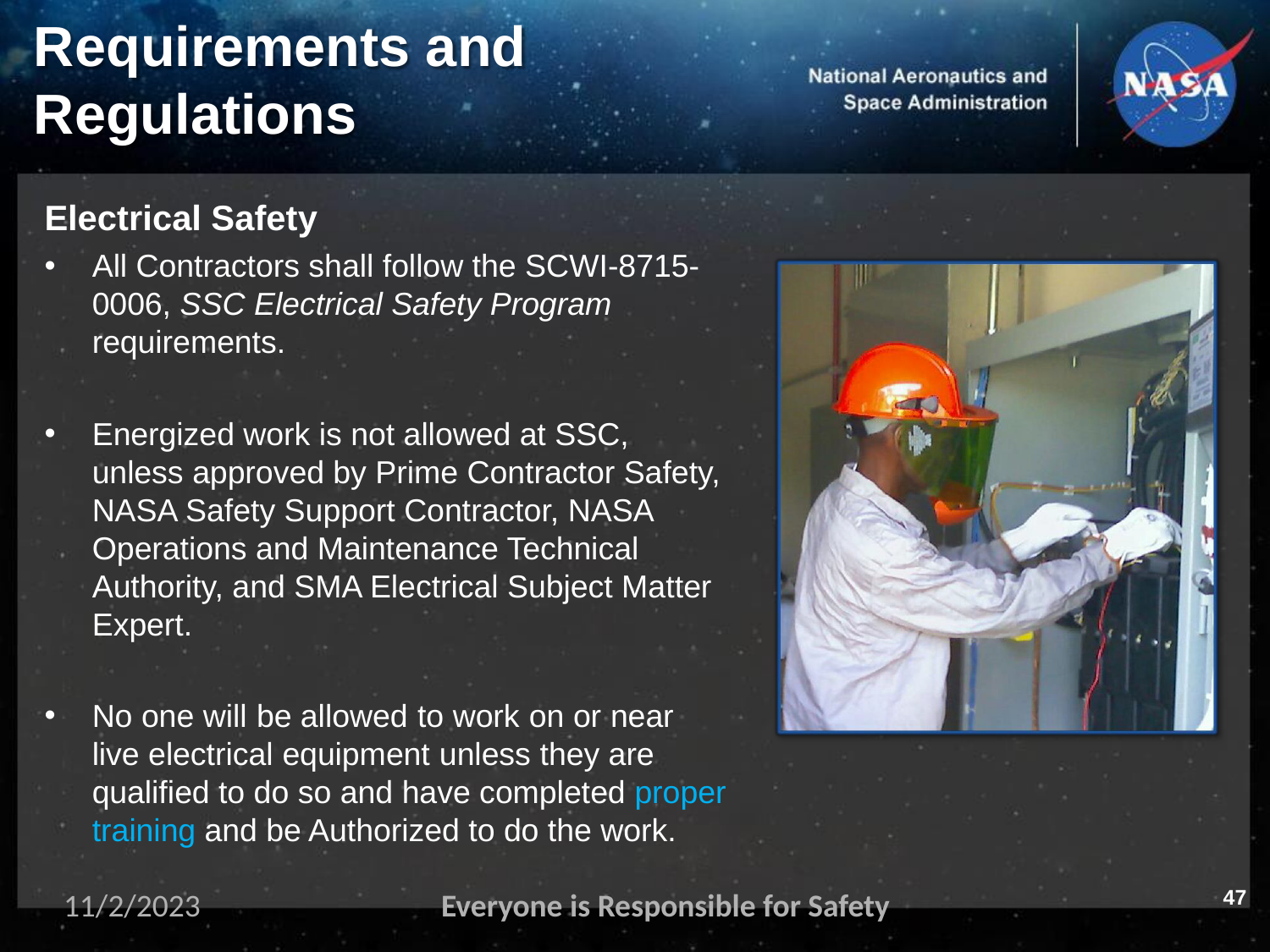

# Requirements and
Regulations

Electrical Safety
All Contractors shall follow the SCWI-8715-0006, SSC Electrical Safety Program  requirements.

Energized work is not allowed at SSC, unless approved by Prime Contractor Safety, NASA Safety Support Contractor, NASA Operations and Maintenance Technical Authority, and SMA Electrical Subject Matter Expert.

No one will be allowed to work on or near live electrical equipment unless they are qualified to do so and have completed proper training and be Authorized to do the work.

47
11/2/2023
Everyone is Responsible for Safety